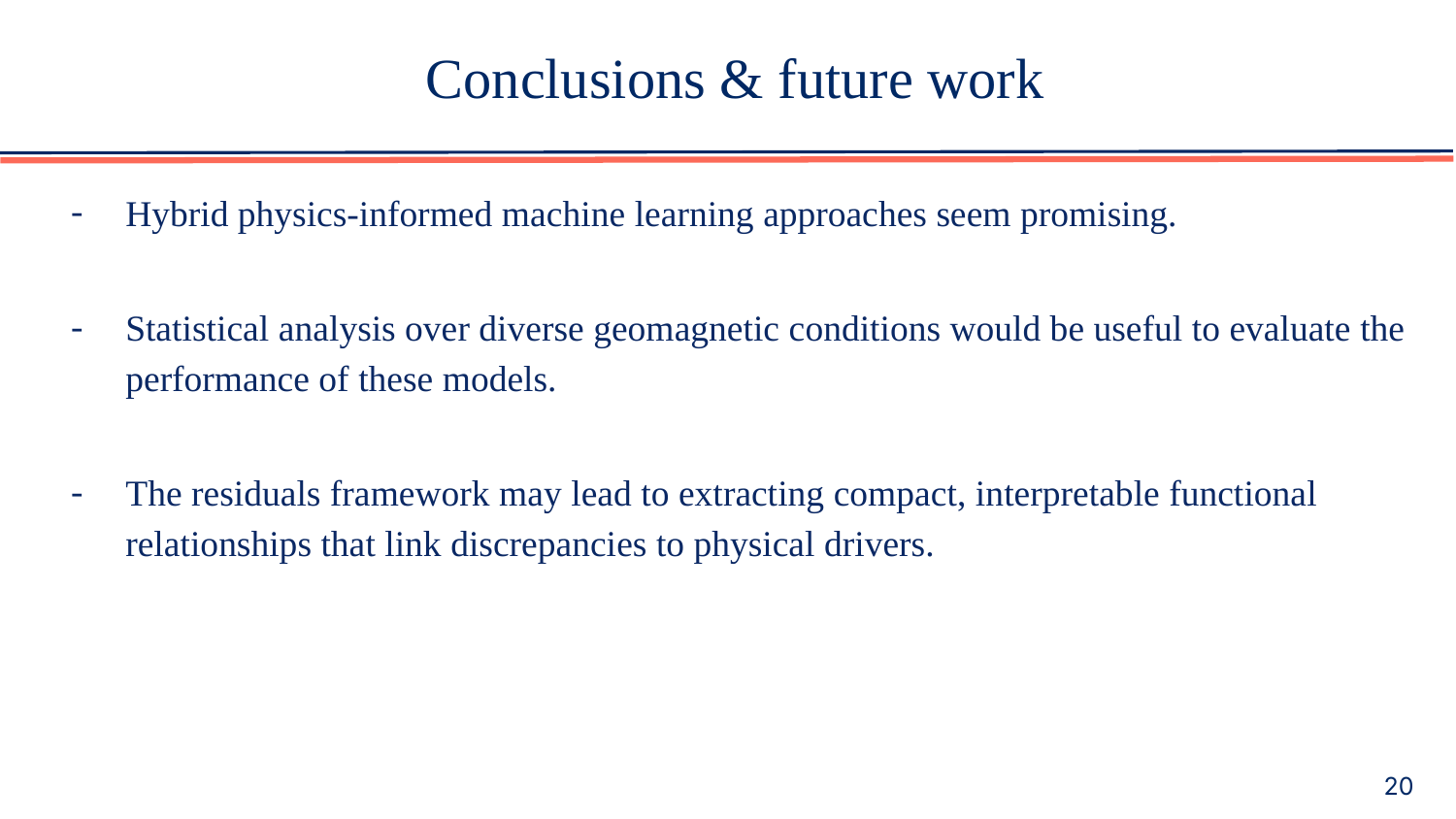

# Conclusions & future work

Hybrid physics-informed machine learning approaches seem promising.

Statistical analysis over diverse geomagnetic conditions would be useful to evaluate the performance of these models.

The residuals framework may lead to extracting compact, interpretable functional relationships that link discrepancies to physical drivers.